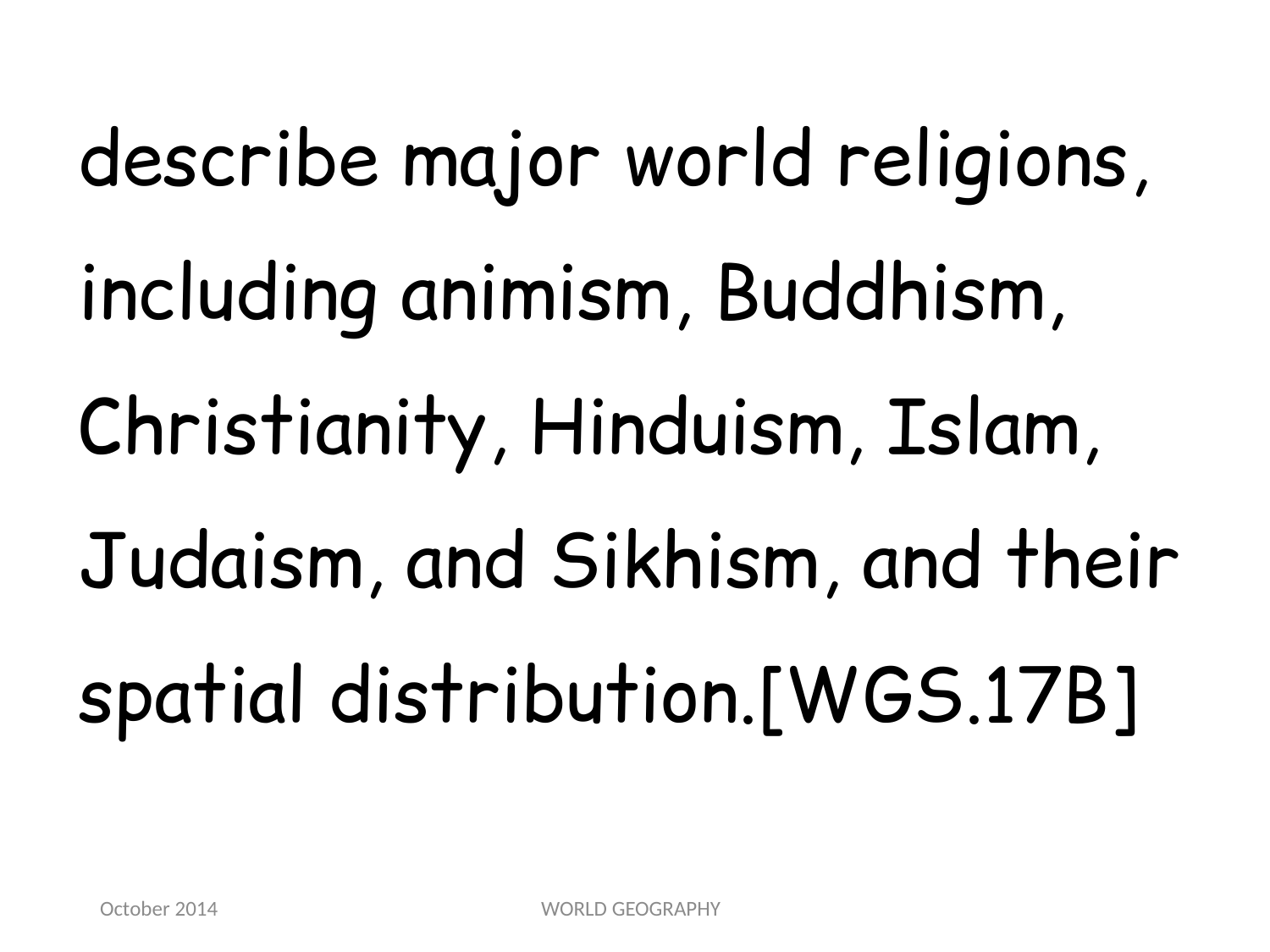

describe major world religions, including animism, Buddhism, Christianity, Hinduism, Islam, Judaism, and Sikhism, and their spatial distribution.[WGS.17B]
October 2014
WORLD GEOGRAPHY